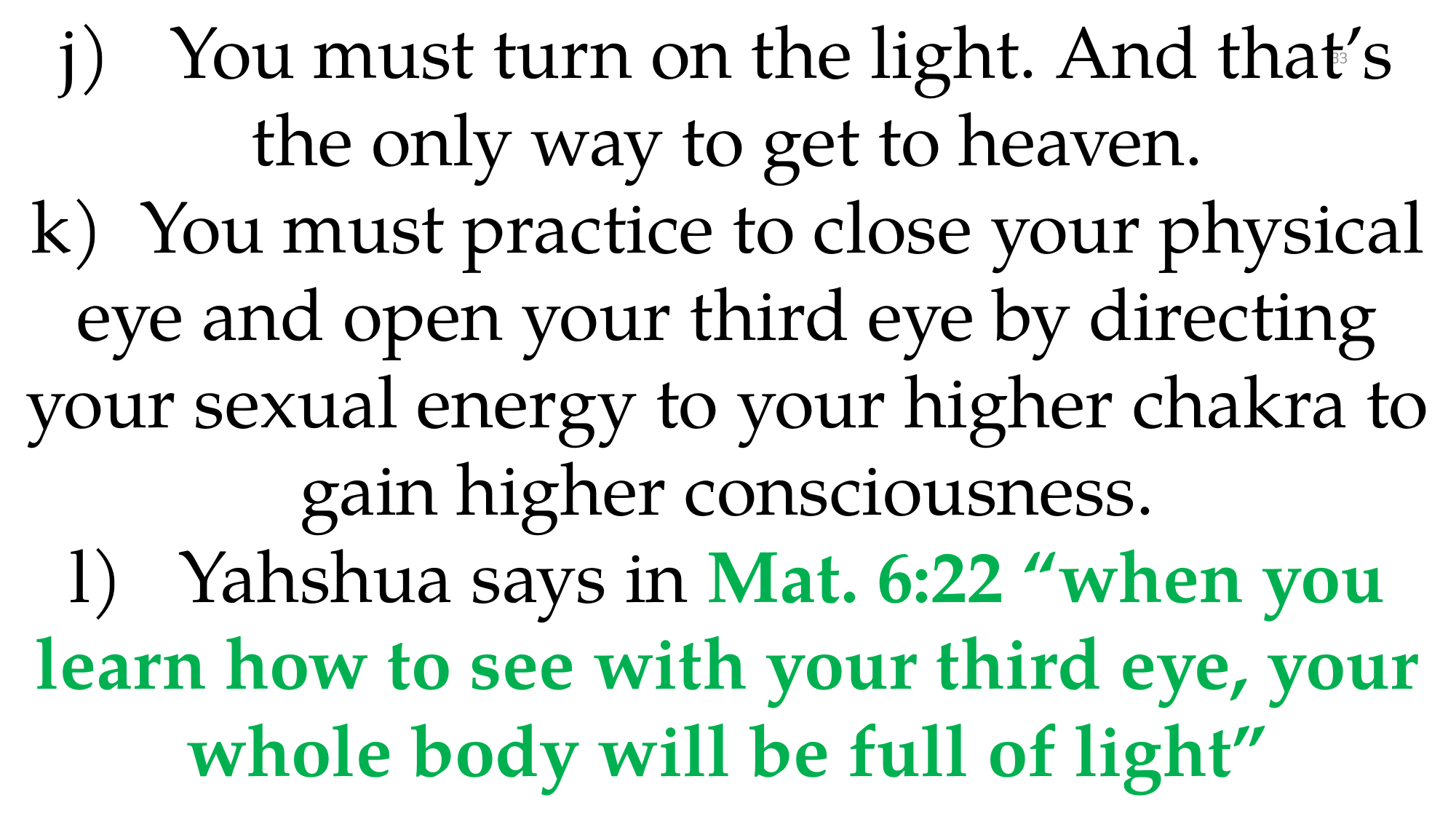

j)	You must turn on the light. And that’s the only way to get to heaven.
k)	You must practice to close your physical eye and open your third eye by directing your sexual energy to your higher chakra to gain higher consciousness.
l)	Yahshua says in Mat. 6:22 “when you learn how to see with your third eye, your whole body will be full of light”
33